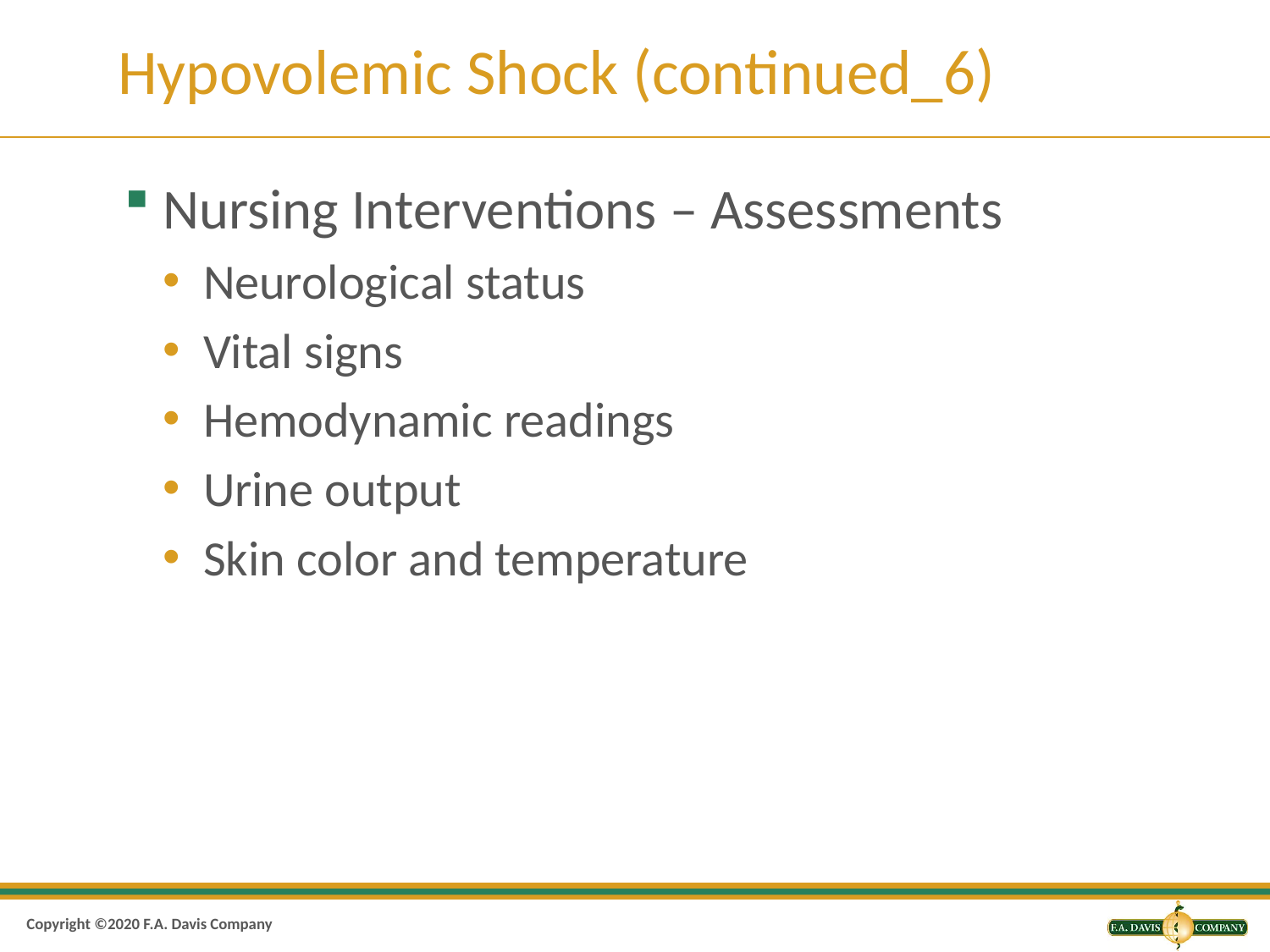

# Hypovolemic Shock (continued_6)
Nursing Interventions – Assessments
Neurological status
Vital signs
Hemodynamic readings
Urine output
Skin color and temperature